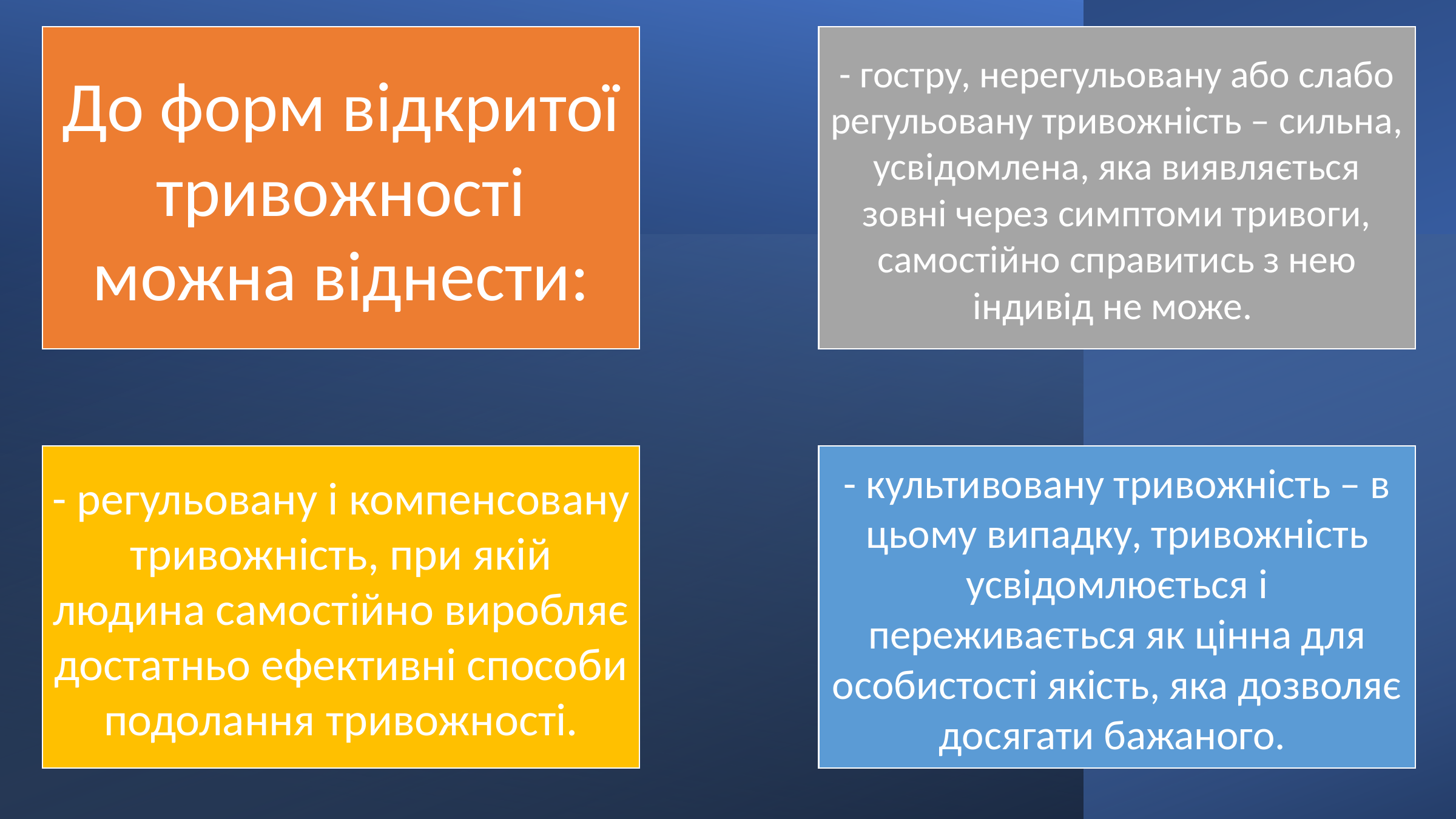

До форм відкритої тривожності можна віднести:
- гостру, нерегульовану або слабо регульовану тривожність – сильна, усвідомлена, яка виявляється зовні через симптоми тривоги, самостійно справитись з нею індивід не може.
- регульовану і компенсовану тривожність, при якій людина самостійно виробляє достатньо ефективні способи подолання тривожності.
- культивовану тривожність – в цьому випадку, тривожність усвідомлюється і переживається як цінна для особистості якість, яка дозволяє досягати бажаного.